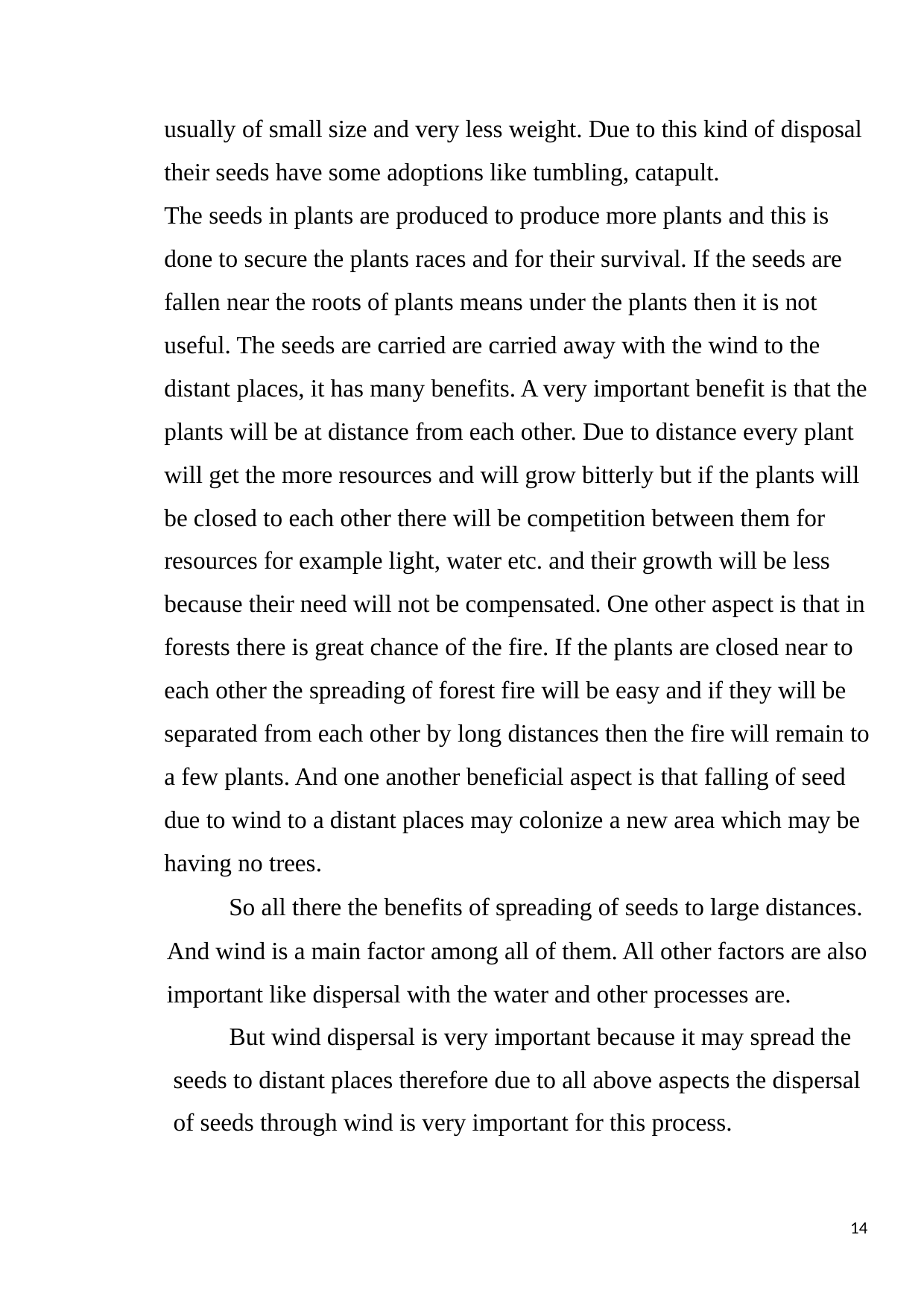

usually of small size and very less weight. Due to this kind of disposal
their seeds have some adoptions like tumbling, catapult.
The seeds in plants are produced to produce more plants and this is
done to secure the plants races and for their survival. If the seeds are
fallen near the roots of plants means under the plants then it is not
useful. The seeds are carried are carried away with the wind to the
distant places, it has many benefits. A very important benefit is that the
plants will be at distance from each other. Due to distance every plant
will get the more resources and will grow bitterly but if the plants will
be closed to each other there will be competition between them for
resources for example light, water etc. and their growth will be less
because their need will not be compensated. One other aspect is that in
forests there is great chance of the fire. If the plants are closed near to
each other the spreading of forest fire will be easy and if they will be
separated from each other by long distances then the fire will remain to
a few plants. And one another beneficial aspect is that falling of seed
due to wind to a distant places may colonize a new area which may be
having no trees.

So all there the benefits of spreading of seeds to large distances.
And wind is a main factor among all of them. All other factors are also
important like dispersal with the water and other processes are.

But wind dispersal is very important because it may spread the
seeds to distant places therefore due to all above aspects the dispersal
of seeds through wind is very important for this process.

14